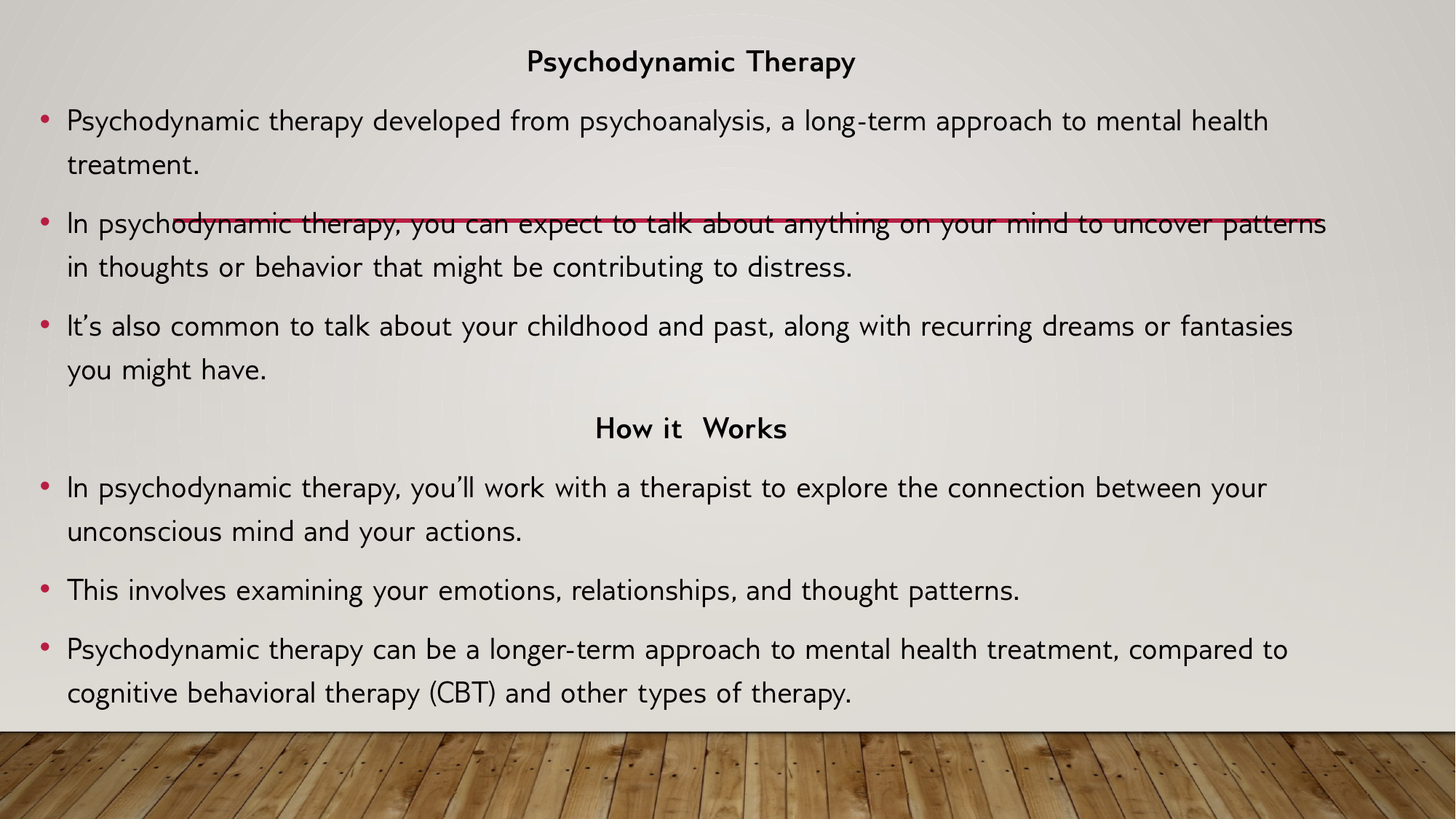

Psychodynamic Therapy
Psychodynamic therapy developed from psychoanalysis, a long-term approach to mental health treatment.
In psychodynamic therapy, you can expect to talk about anything on your mind to uncover patterns in thoughts or behavior that might be contributing to distress.
It’s also common to talk about your childhood and past, along with recurring dreams or fantasies you might have.
How it  Works
In psychodynamic therapy, you’ll work with a therapist to explore the connection between your unconscious mind and your actions.
This involves examining your emotions, relationships, and thought patterns.
Psychodynamic therapy can be a longer-term approach to mental health treatment, compared to cognitive behavioral therapy (CBT) and other types of therapy.